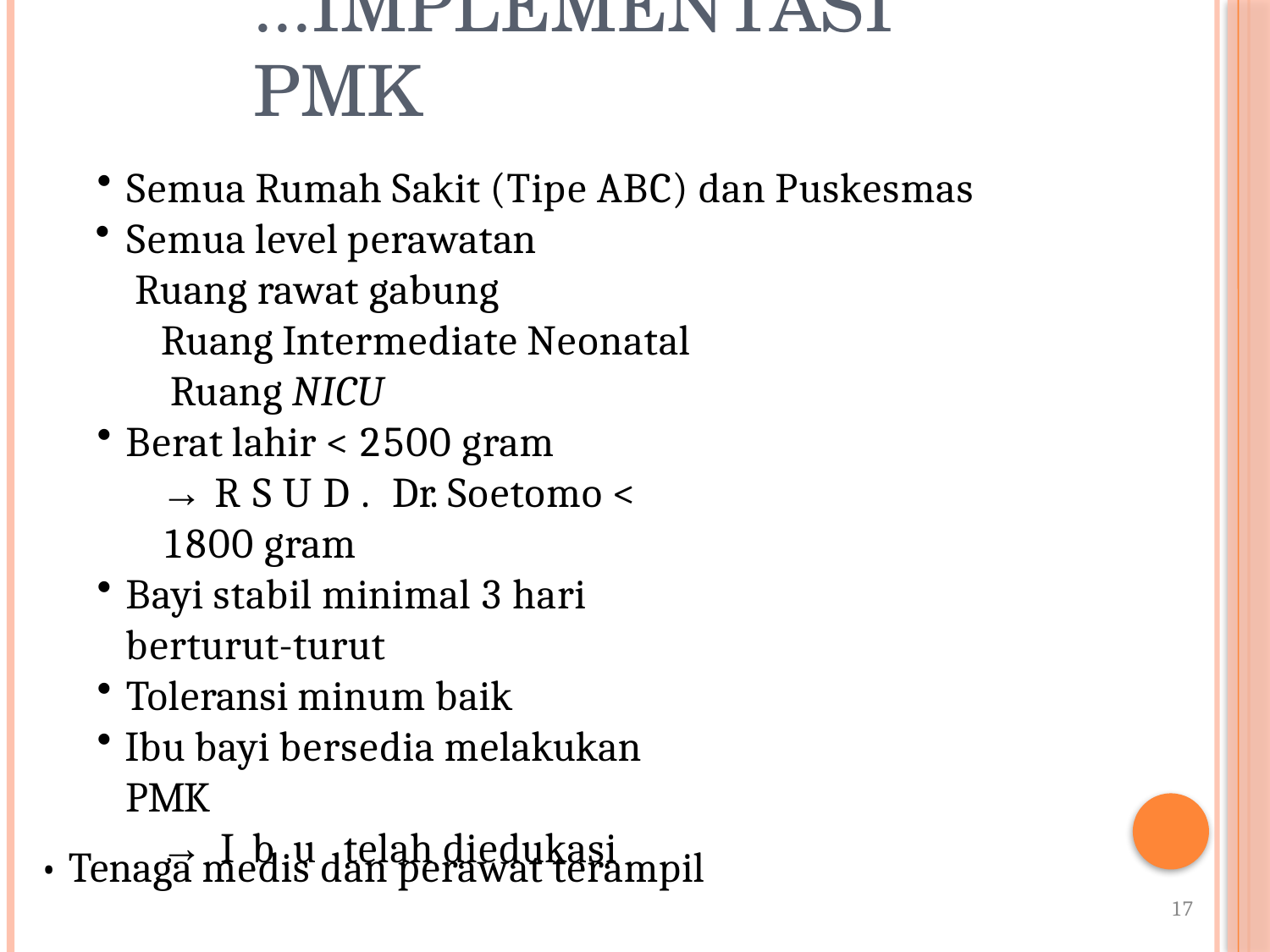

# ...Implementasi PMK
Semua Rumah Sakit (Tipe ABC) dan Puskesmas
Semua level perawatan  Ruang rawat gabung
Ruang Intermediate Neonatal  Ruang NICU
Berat lahir < 2500 gram
→RSUD. Dr. Soetomo < 1800 gram
Bayi stabil minimal 3 hari berturut-turut
Toleransi minum baik
Ibu bayi bersedia melakukan PMK
→Ibu telah diedukasi
• Tenaga medis dan perawat terampil
17